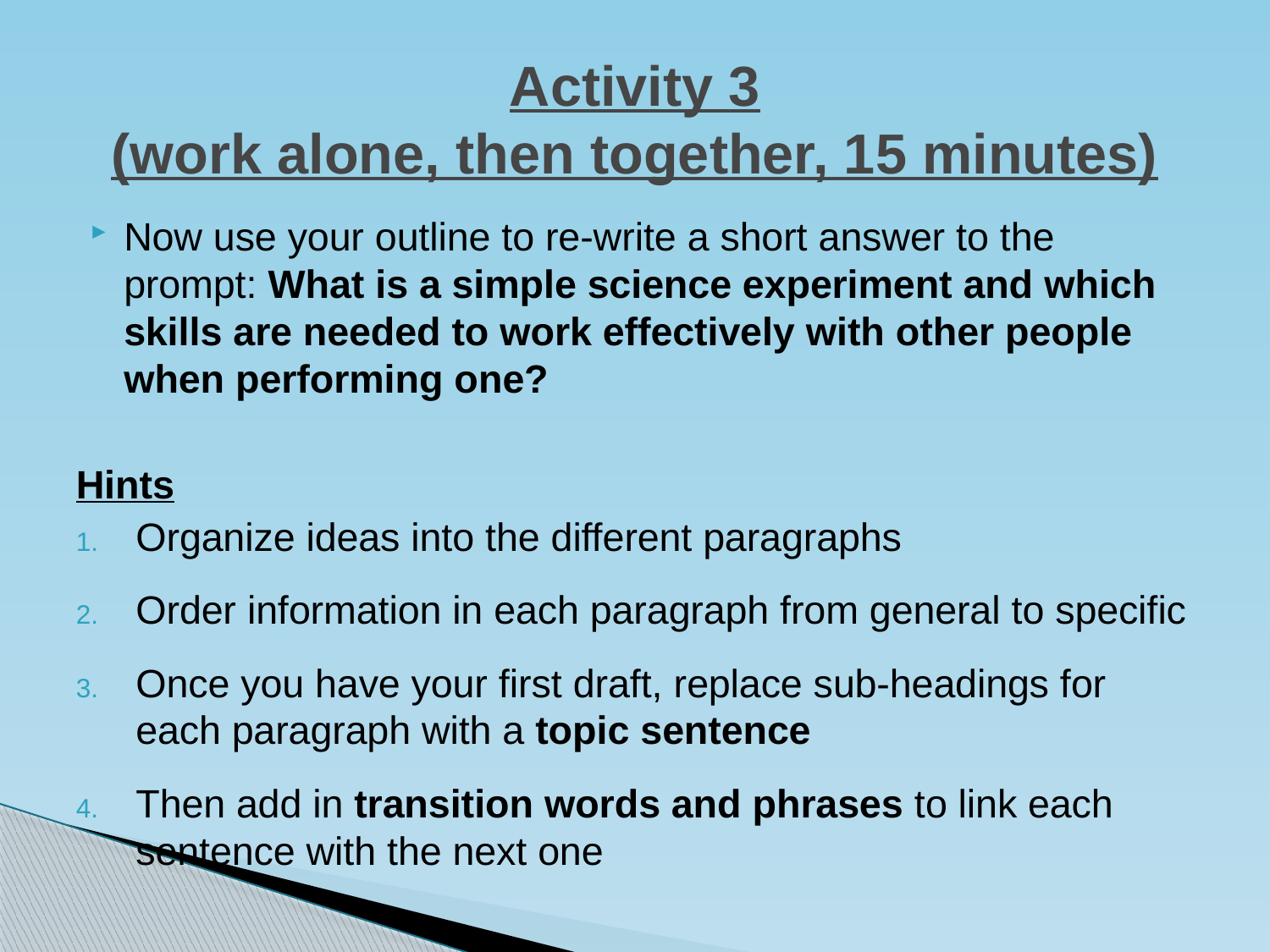

# Activity 3 (work alone, then together, 15 minutes)
Now use your outline to re-write a short answer to the prompt: What is a simple science experiment and which skills are needed to work effectively with other people when performing one?

Hints
Organize ideas into the different paragraphs
Order information in each paragraph from general to specific
Once you have your first draft, replace sub-headings for each paragraph with a topic sentence
Then add in transition words and phrases to link each sentence with the next one